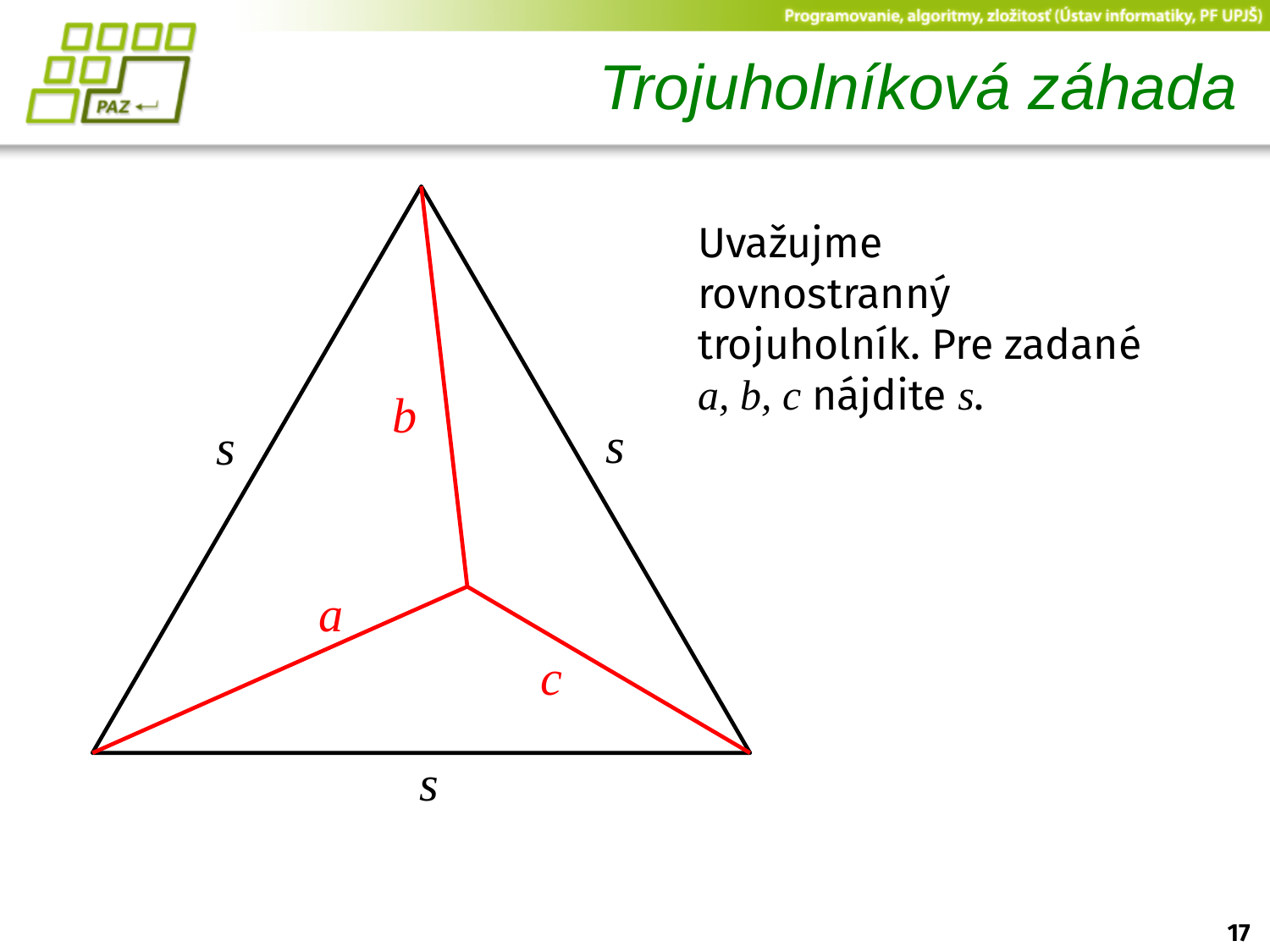

# Trojuholníková záhada

Uvažujme rovnostranný trojuholník. Pre zadané a, b, c nájdite s.
b
s
s
a
c
s